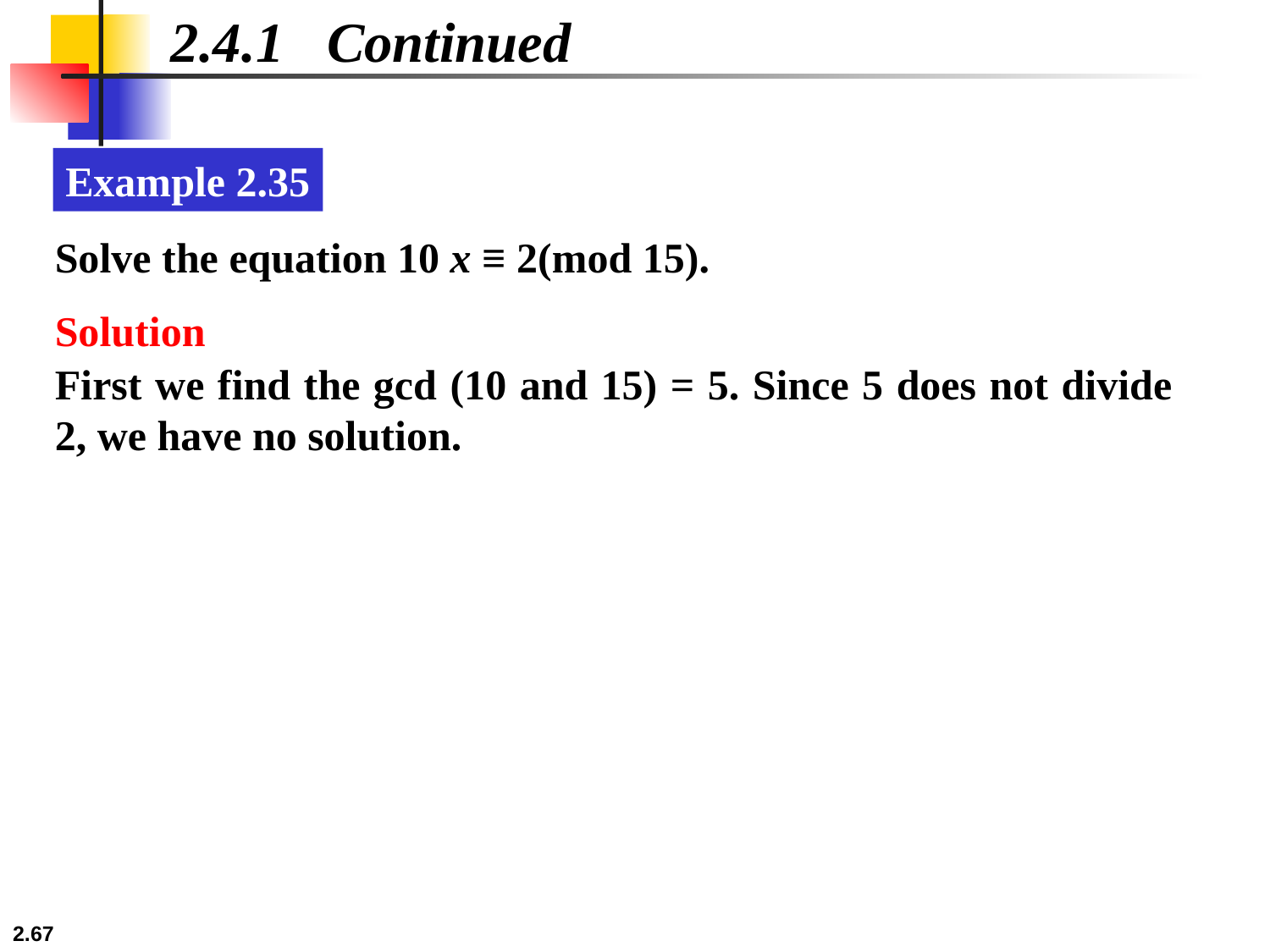

2.4.1   Continued

Example 2.35
Solve the equation 10 x ≡ 2(mod 15).
Solution
First we find the gcd (10 and 15) = 5. Since 5 does not divide 2, we have no solution.
2.67